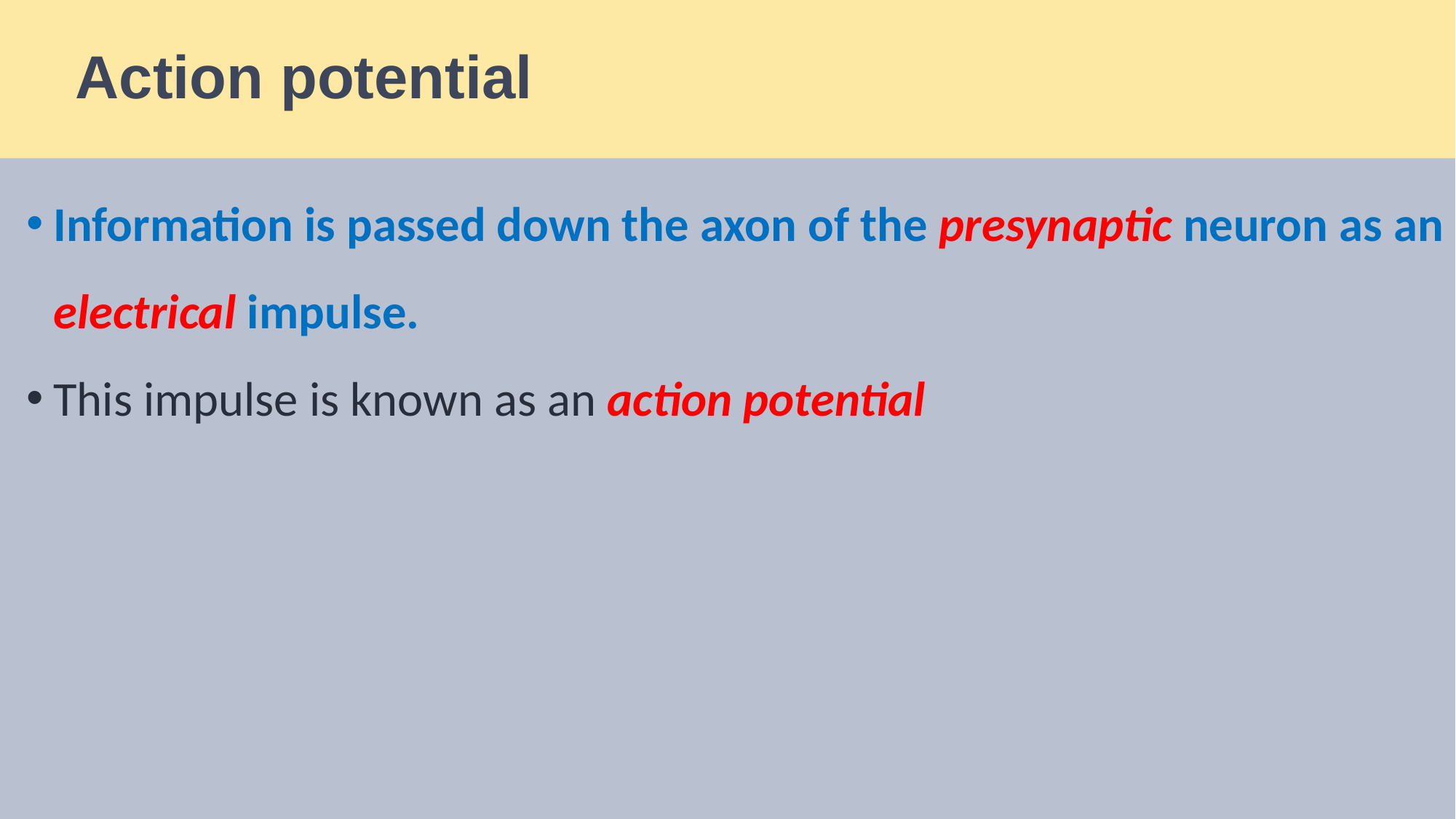

# Action potential
Information is passed down the axon of the presynaptic neuron as an electrical impulse.
This impulse is known as an action potential